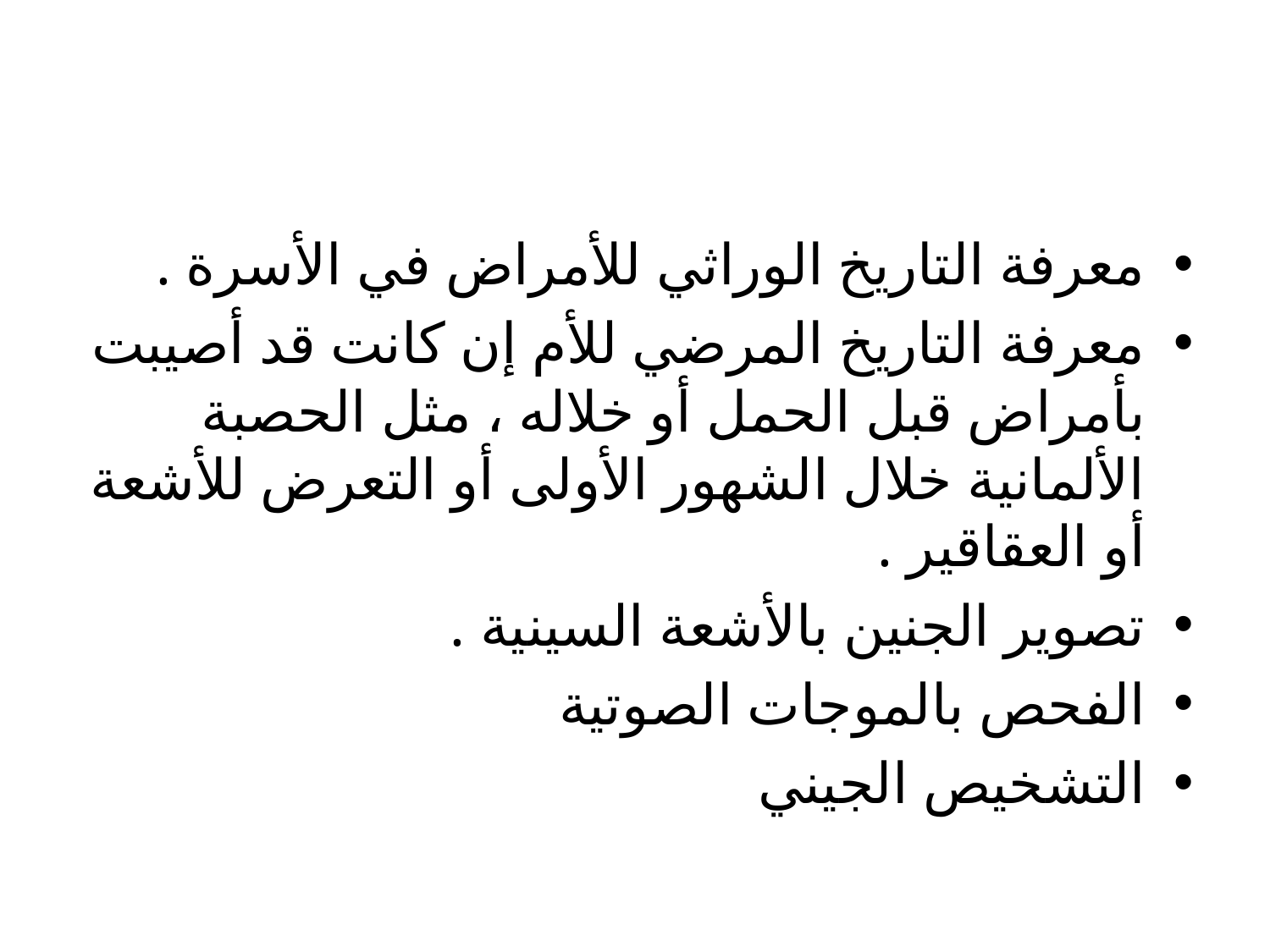

#
معرفة التاريخ الوراثي للأمراض في الأسرة .
معرفة التاريخ المرضي للأم إن كانت قد أصيبت بأمراض قبل الحمل أو خلاله ، مثل الحصبة الألمانية خلال الشهور الأولى أو التعرض للأشعة أو العقاقير .
تصوير الجنين بالأشعة السينية .
الفحص بالموجات الصوتية
التشخيص الجيني